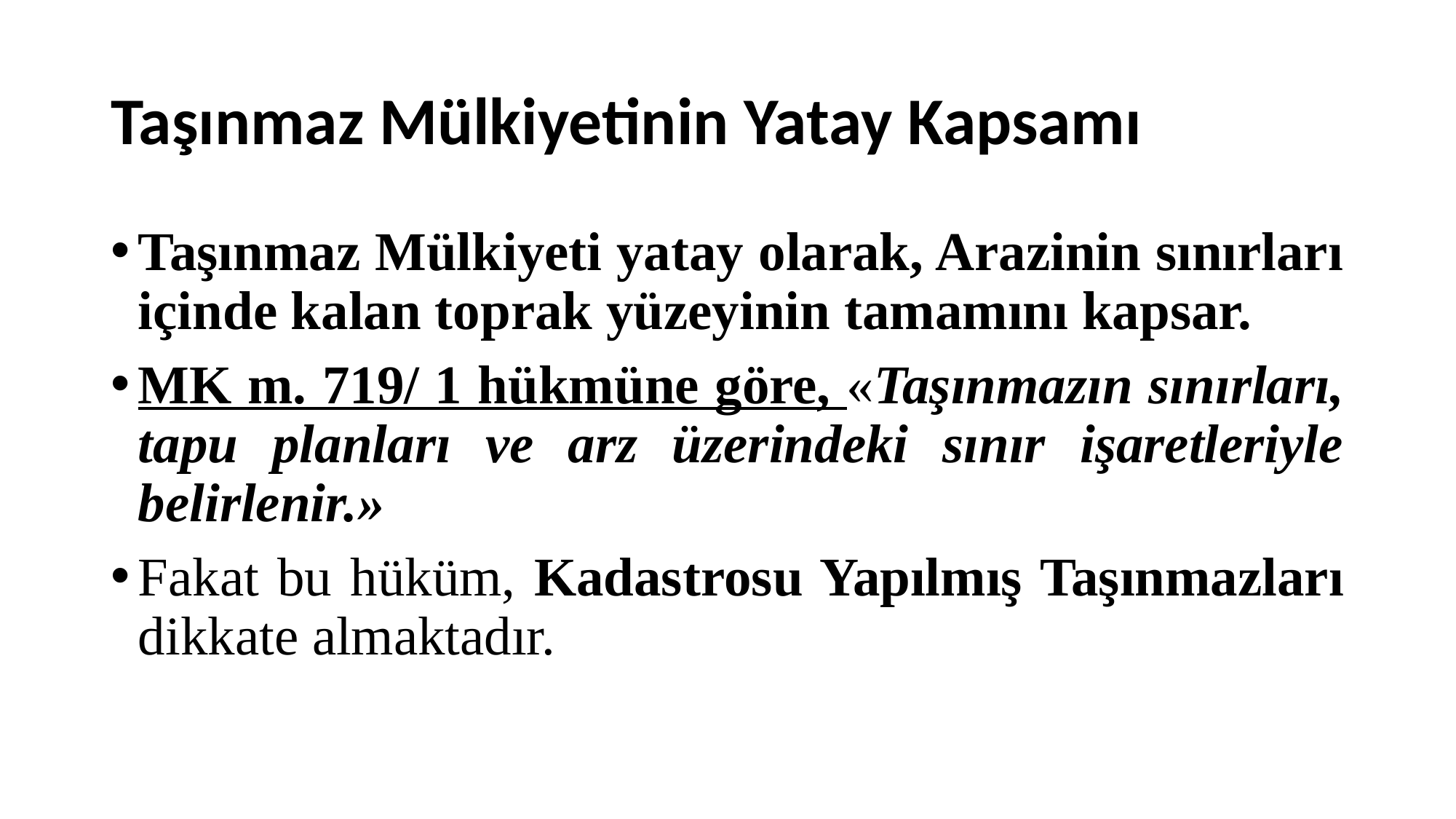

# Taşınmaz Mülkiyetinin Yatay Kapsamı
Taşınmaz Mülkiyeti yatay olarak, Arazinin sınırları içinde kalan toprak yüzeyinin tamamını kapsar.
MK m. 719/ 1 hükmüne göre, «Taşınmazın sınırları, tapu planları ve arz üzerindeki sınır işaretleriyle belirlenir.»
Fakat bu hüküm, Kadastrosu Yapılmış Taşınmazları dikkate almaktadır.